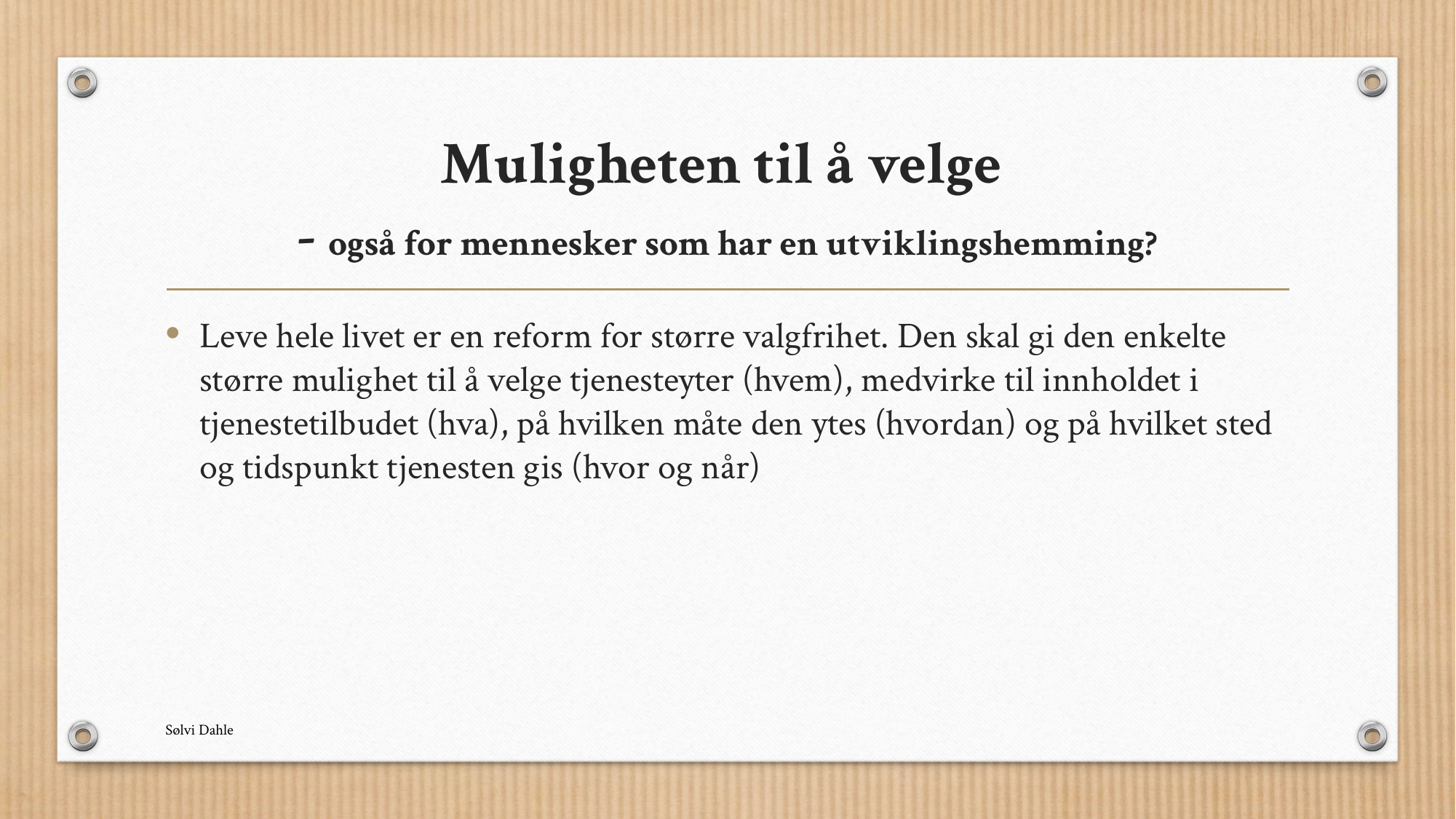

# Muligheten til å velge - også for mennesker som har en utviklingshemming?
Leve hele livet er en reform for større valgfrihet. Den skal gi den enkelte større mulighet til å velge tjenesteyter (hvem), medvirke til innholdet i tjenestetilbudet (hva), på hvilken måte den ytes (hvordan) og på hvilket sted og tidspunkt tjenesten gis (hvor og når)

Sølvi Dahle